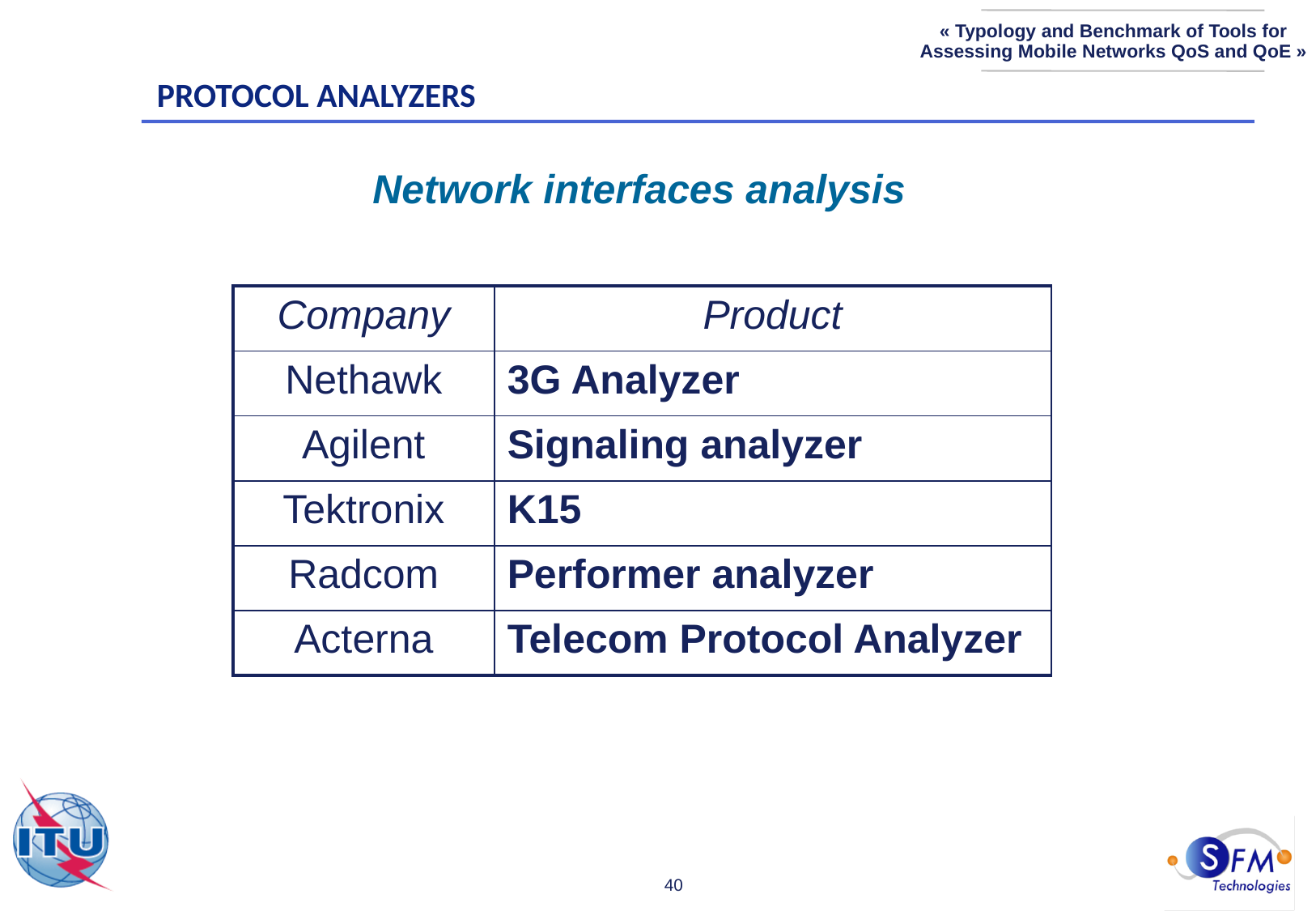

Protocol analyzers
Network interfaces analysis
| Company | Product |
| --- | --- |
| Nethawk | 3G Analyzer |
| Agilent | Signaling analyzer |
| Tektronix | K15 |
| Radcom | Performer analyzer |
| Acterna | Telecom Protocol Analyzer |